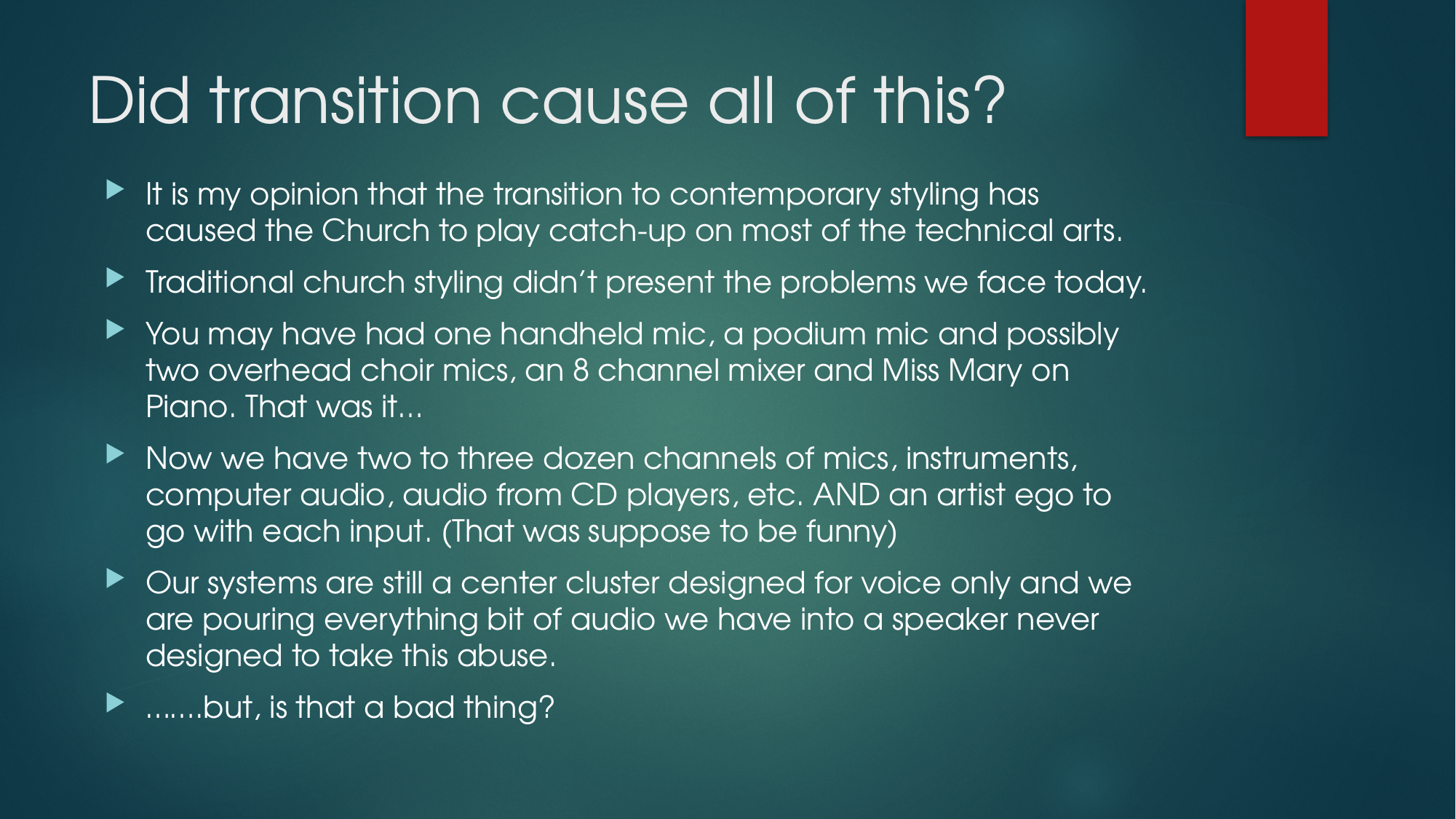

# Did transition cause all of this?
It is my opinion that the transition to contemporary styling has caused the Church to play catch-up on most of the technical arts.
Traditional church styling didn’t present the problems we face today.
You may have had one handheld mic, a podium mic and possibly two overhead choir mics, an 8 channel mixer and Miss Mary on Piano. That was it…
Now we have two to three dozen channels of mics, instruments, computer audio, audio from CD players, etc. AND an artist ego to go with each input. (That was suppose to be funny)
Our systems are still a center cluster designed for voice only and we are pouring everything bit of audio we have into a speaker never designed to take this abuse.
…….but, is that a bad thing?